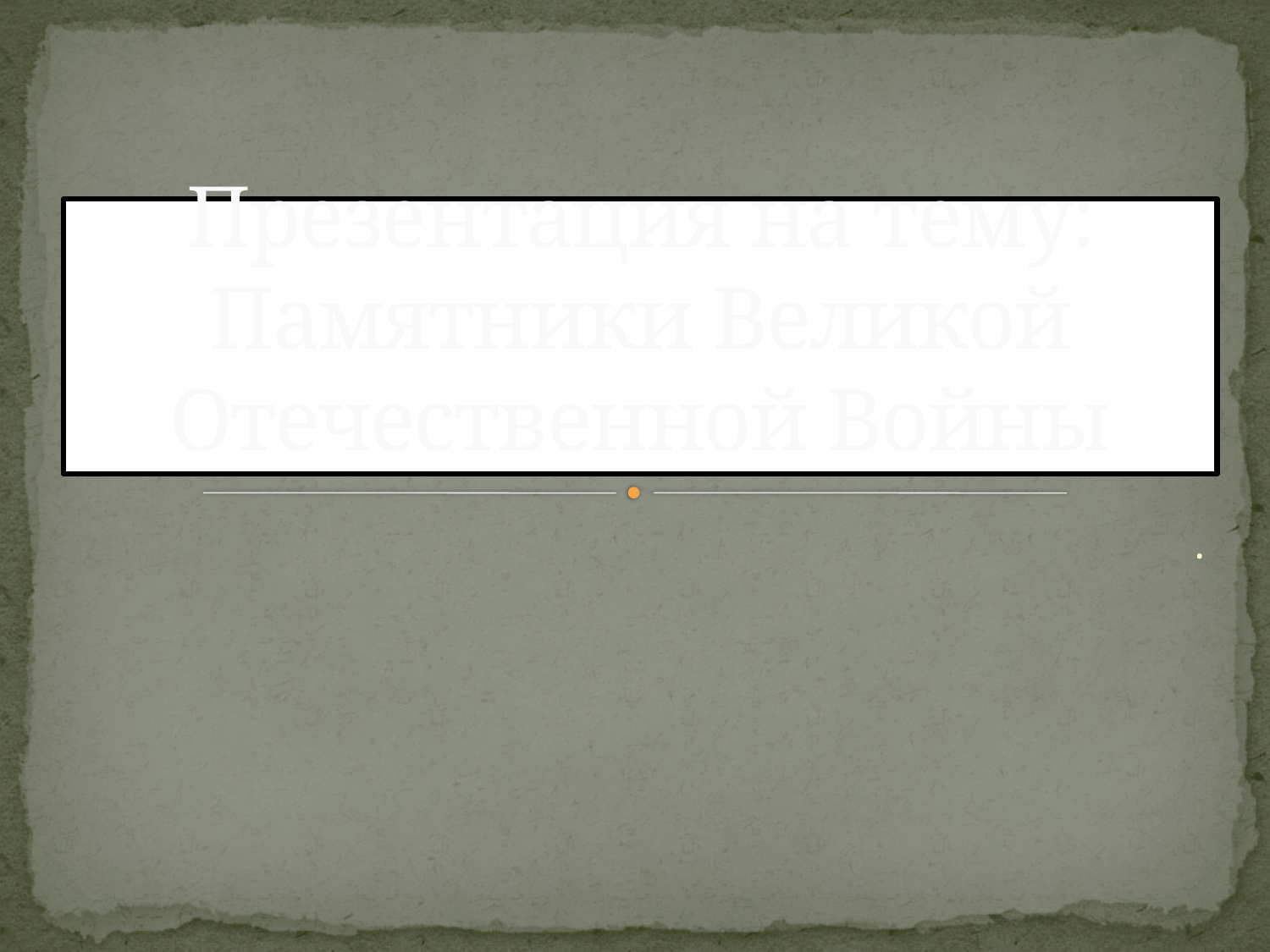

# Презентация на тему: Памятники Великой Отечественной Войны
.